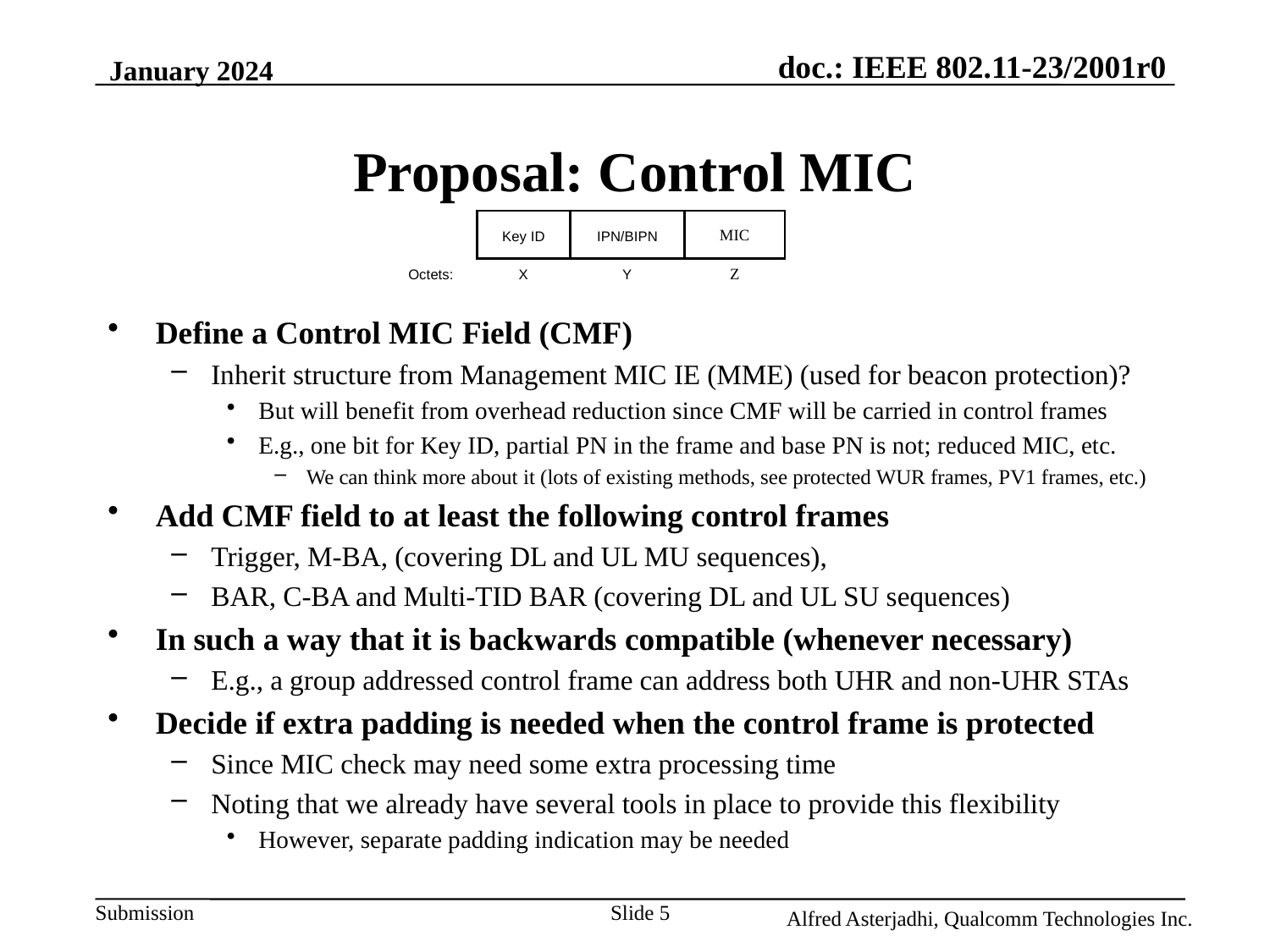

January 2024
# Proposal: Control MIC
|  | Key ID | IPN/BIPN | MIC |
| --- | --- | --- | --- |
| Octets: | X | Y | Z |
Define a Control MIC Field (CMF)
Inherit structure from Management MIC IE (MME) (used for beacon protection)?
But will benefit from overhead reduction since CMF will be carried in control frames
E.g., one bit for Key ID, partial PN in the frame and base PN is not; reduced MIC, etc.
We can think more about it (lots of existing methods, see protected WUR frames, PV1 frames, etc.)
Add CMF field to at least the following control frames
Trigger, M-BA, (covering DL and UL MU sequences),
BAR, C-BA and Multi-TID BAR (covering DL and UL SU sequences)
In such a way that it is backwards compatible (whenever necessary)
E.g., a group addressed control frame can address both UHR and non-UHR STAs
Decide if extra padding is needed when the control frame is protected
Since MIC check may need some extra processing time
Noting that we already have several tools in place to provide this flexibility
However, separate padding indication may be needed
Slide 5
Alfred Asterjadhi, Qualcomm Technologies Inc.